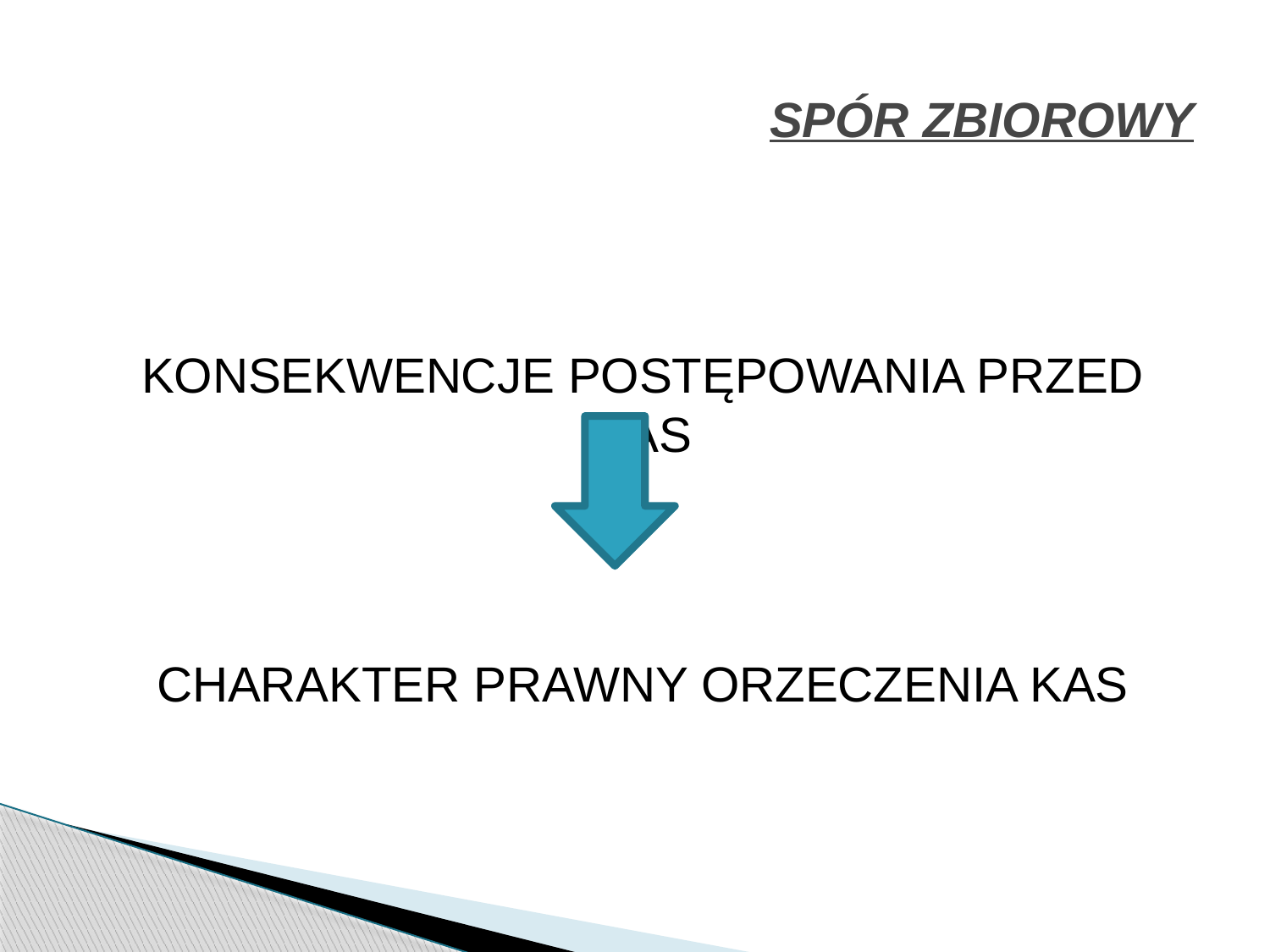

# SPÓR ZBIOROWY

KONSEKWENCJE POSTĘPOWANIA PRZED KAS

CHARAKTER PRAWNY ORZECZENIA KAS